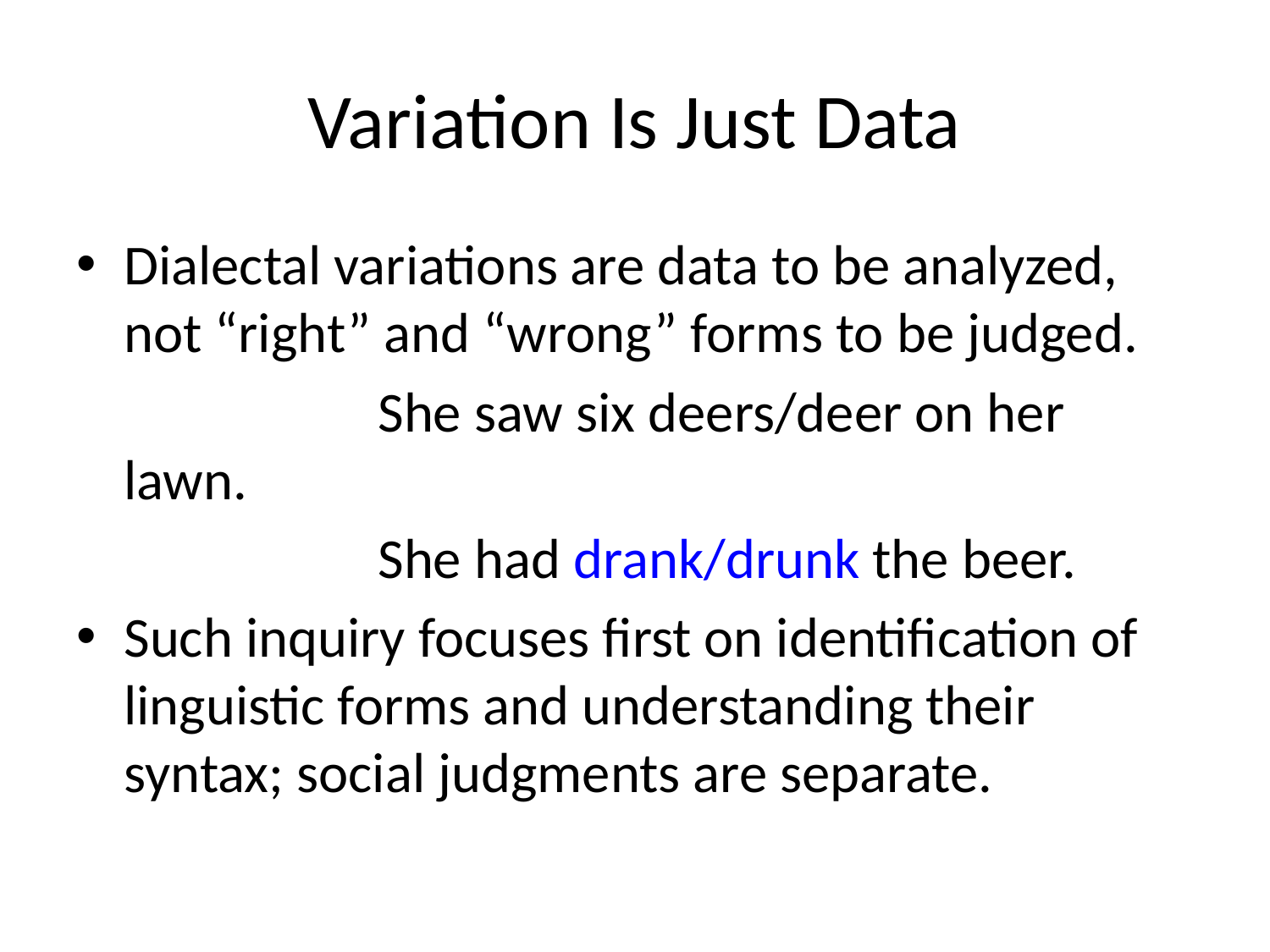

# Variation Is Just Data
Dialectal variations are data to be analyzed, not “right” and “wrong” forms to be judged.
			She saw six deers/deer on her lawn.
			She had drank/drunk the beer.
Such inquiry focuses first on identification of linguistic forms and understanding their syntax; social judgments are separate.